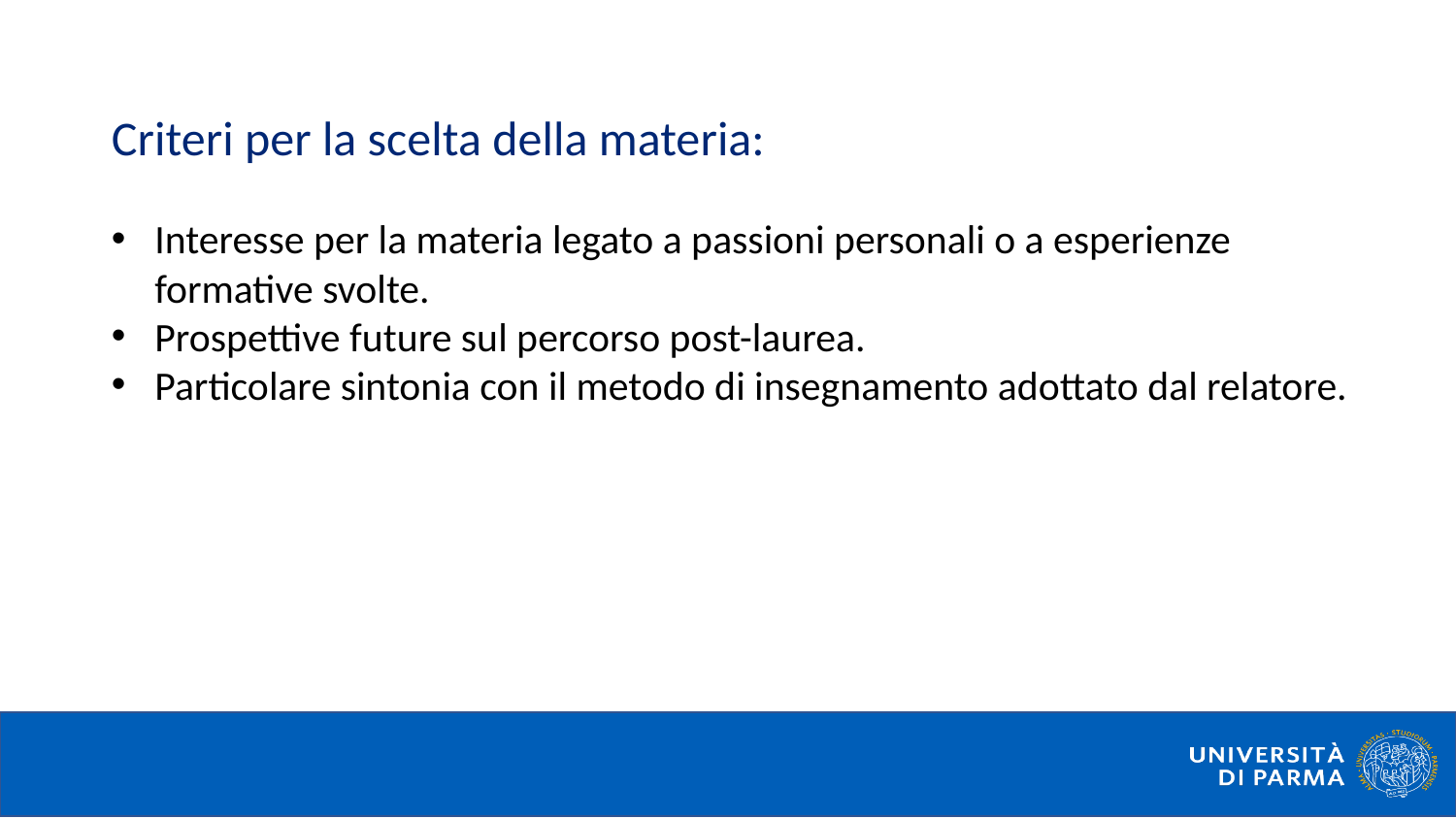

Criteri per la scelta della materia:

Interesse per la materia legato a passioni personali o a esperienze formative svolte.
Prospettive future sul percorso post-laurea.
Particolare sintonia con il metodo di insegnamento adottato dal relatore.